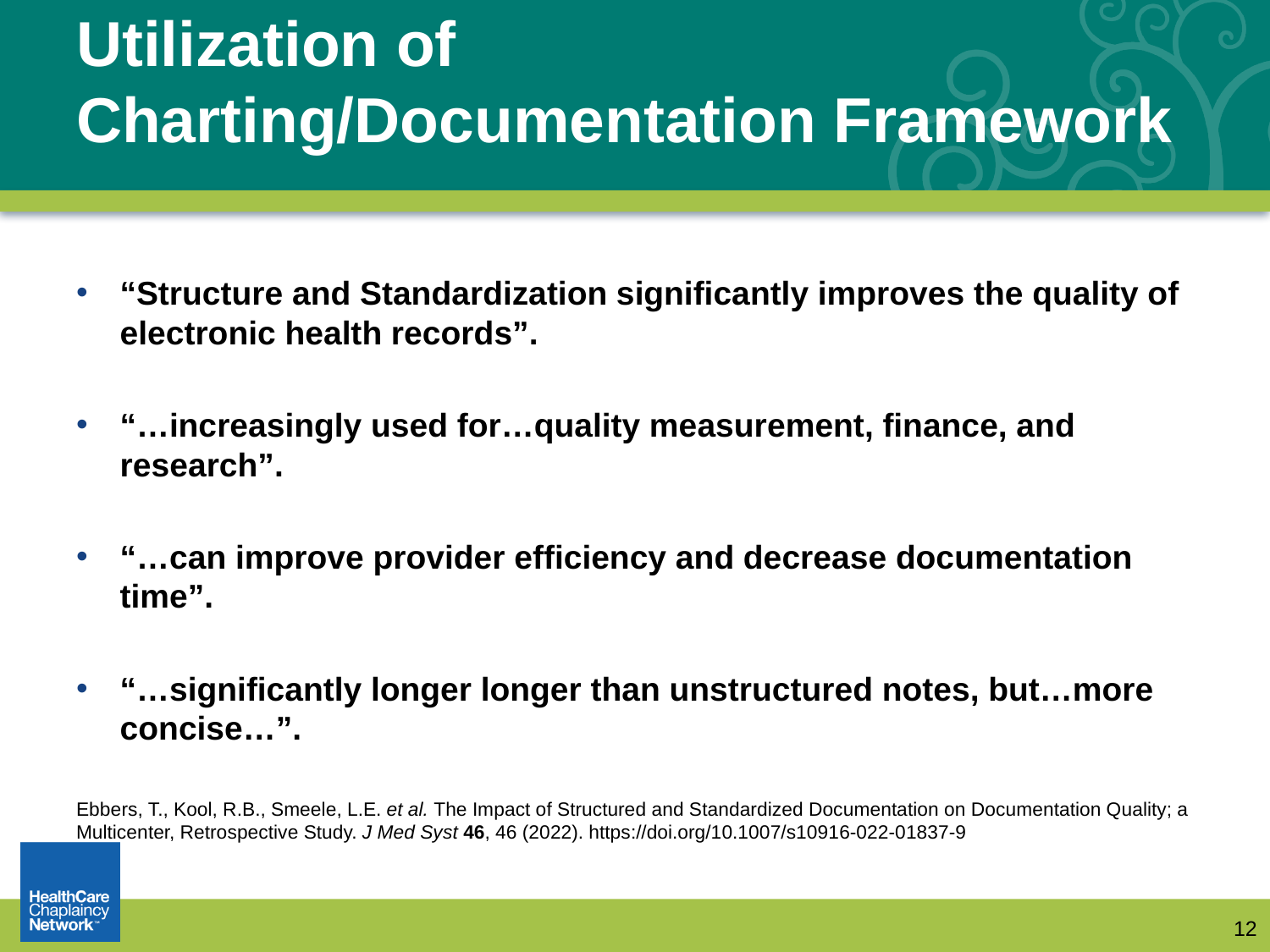

# Utilization of Charting/Documentation Framework
“Structure and Standardization significantly improves the quality of electronic health records”.

“…increasingly used for…quality measurement, finance, and research”.

“…can improve provider efficiency and decrease documentation time”.

“…significantly longer longer than unstructured notes, but…more concise…”.

Ebbers, T., Kool, R.B., Smeele, L.E. et al. The Impact of Structured and Standardized Documentation on Documentation Quality; a Multicenter, Retrospective Study. J Med Syst 46, 46 (2022). https://doi.org/10.1007/s10916-022-01837-9